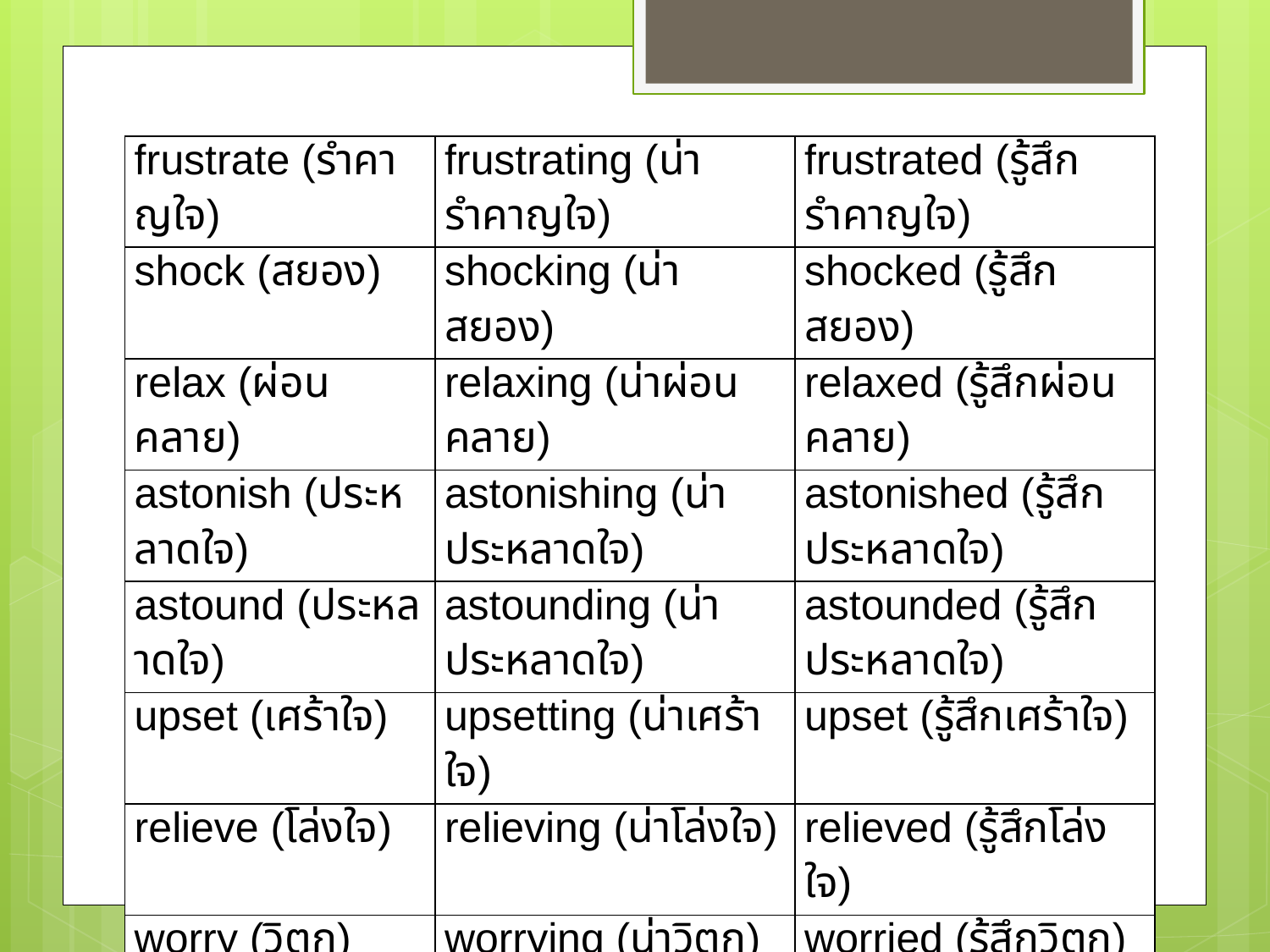

| frustrate (รำคาญใจ) | frustrating (น่ารำคาญใจ) | frustrated (รู้สึกรำคาญใจ) |
| --- | --- | --- |
| shock (สยอง) | shocking (น่าสยอง) | shocked (รู้สึกสยอง) |
| relax (ผ่อนคลาย) | relaxing (น่าผ่อนคลาย) | relaxed (รู้สึกผ่อนคลาย) |
| astonish (ประหลาดใจ) | astonishing (น่าประหลาดใจ) | astonished (รู้สึกประหลาดใจ) |
| astound (ประหลาดใจ) | astounding (น่าประหลาดใจ) | astounded (รู้สึกประหลาดใจ) |
| upset (เศร้าใจ) | upsetting (น่าเศร้าใจ) | upset (รู้สึกเศร้าใจ) |
| relieve (โล่งใจ) | relieving (น่าโล่งใจ) | relieved (รู้สึกโล่งใจ) |
| worry (วิตก) | worrying (น่าวิตก) | worried (รู้สึกวิตก) |
| irritate (รำคาญ) | irritating (น่ารำคาญ) | irritated (รู้สึกรำคาญ) |
| amaze (ประหลาดใจ) | amazing (น่าประหลาดใจ) | amazed (รู้สึกประหลาดใจ) |